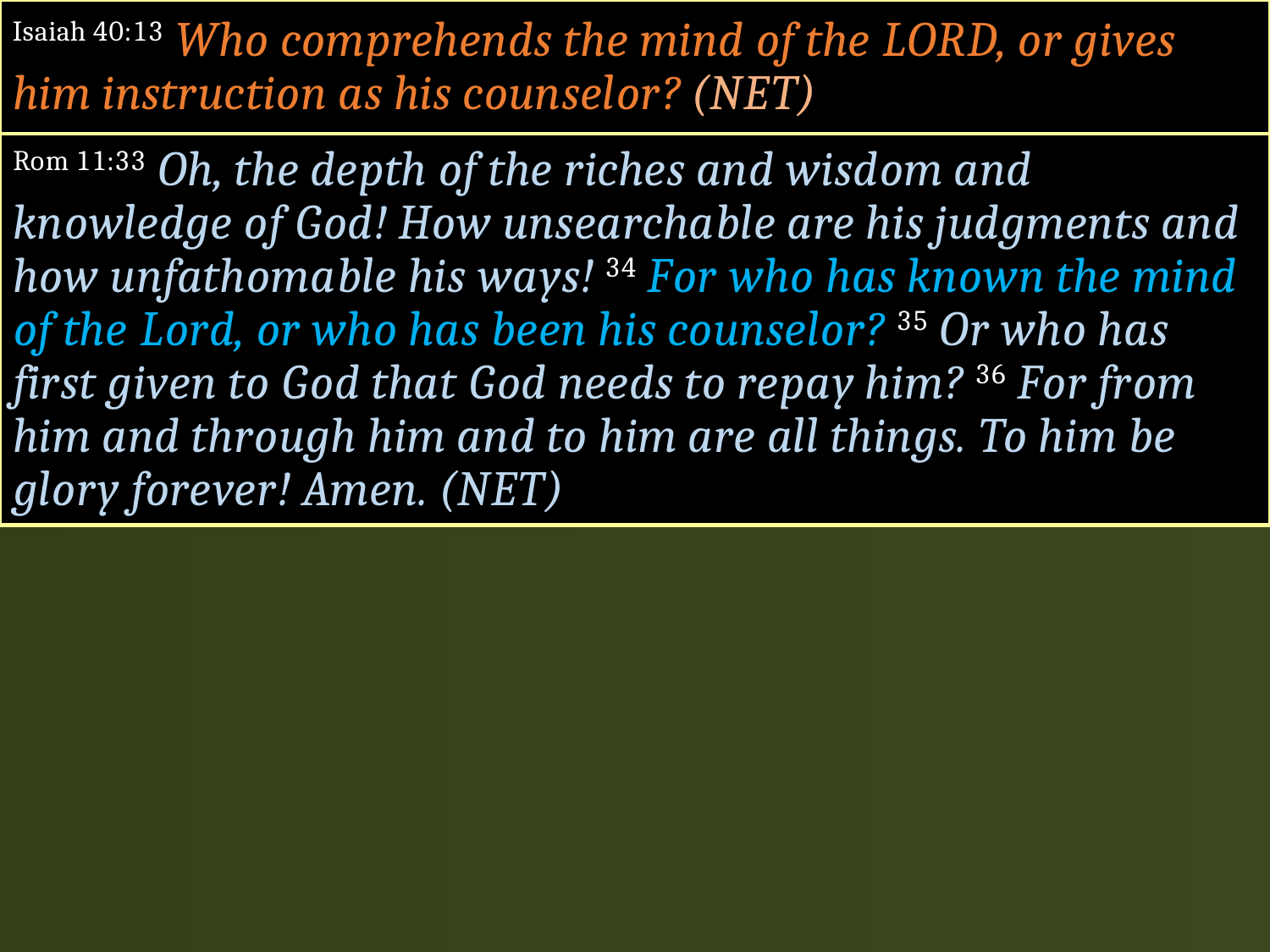

Isaiah 40:13 Who comprehends the mind of the LORD, or gives him instruction as his counselor? (NET)
Rom 11:33 Oh, the depth of the riches and wisdom and knowledge of God! How unsearchable are his judgments and how unfathomable his ways! 34 For who has known the mind of the Lord, or who has been his counselor? 35 Or who has first given to God that God needs to repay him? 36 For from him and through him and to him are all things. To him be glory forever! Amen. (NET)